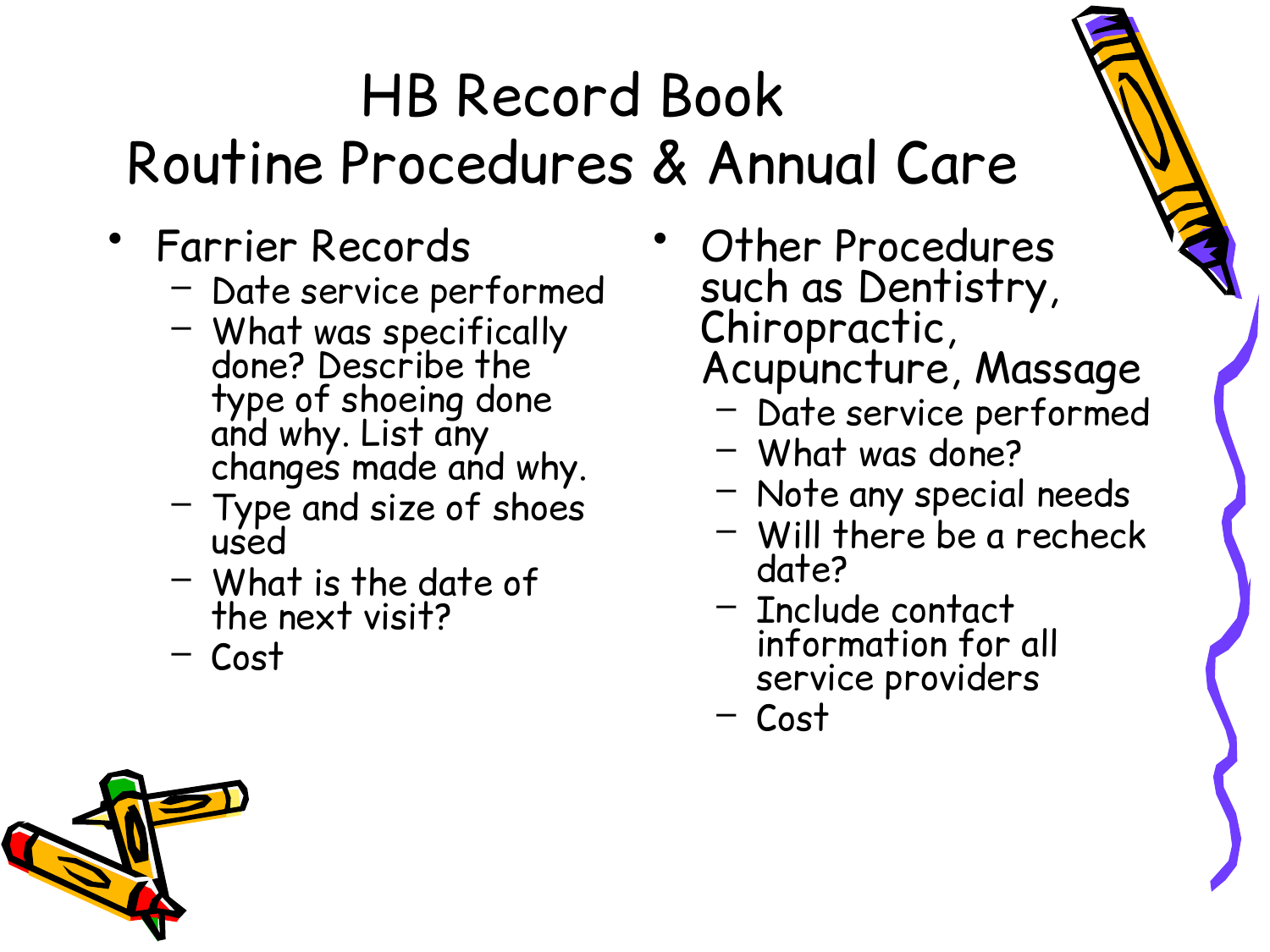

# HB Record Book Routine Procedures & Annual Care
Farrier Records
Date service performed
What was specifically done? Describe the type of shoeing done and why. List any changes made and why.
Type and size of shoes used
What is the date of the next visit?
Cost

Other Procedures such as Dentistry, Chiropractic, Acupuncture, Massage
Date service performed
What was done?
Note any special needs
Will there be a recheck date?
Include contact information for all service providers
Cost